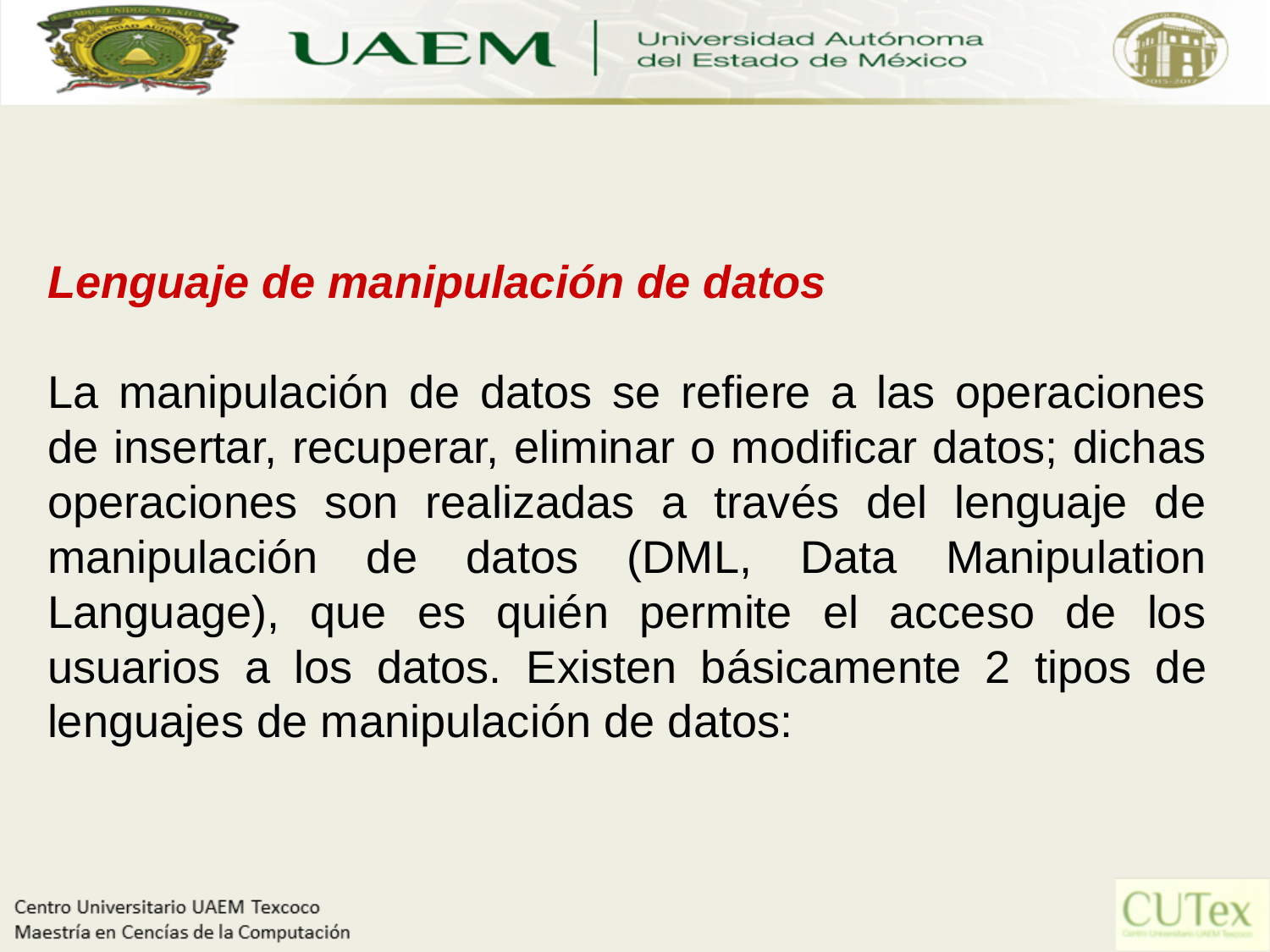

Lenguaje de manipulación de datos

La manipulación de datos se refiere a las operaciones de insertar, recuperar, eliminar o modificar datos; dichas operaciones son realizadas a través del lenguaje de manipulación de datos (DML, Data Manipulation Language), que es quién permite el acceso de los usuarios a los datos. Existen básicamente 2 tipos de lenguajes de manipulación de datos: